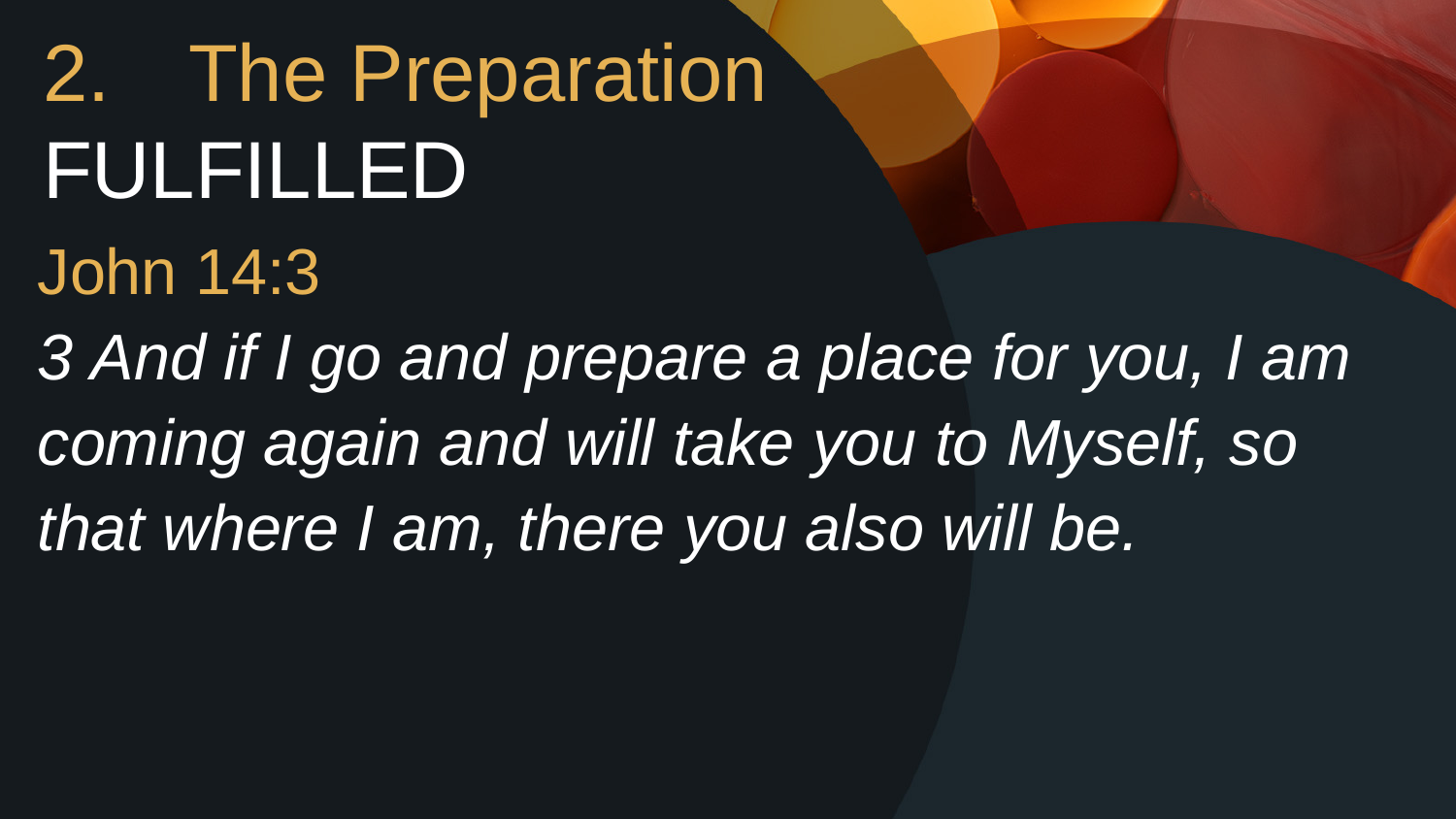

# 2.	The Preparation FULFILLED
John 14:3
3 And if I go and prepare a place for you, I am coming again and will take you to Myself, so that where I am, there you also will be.